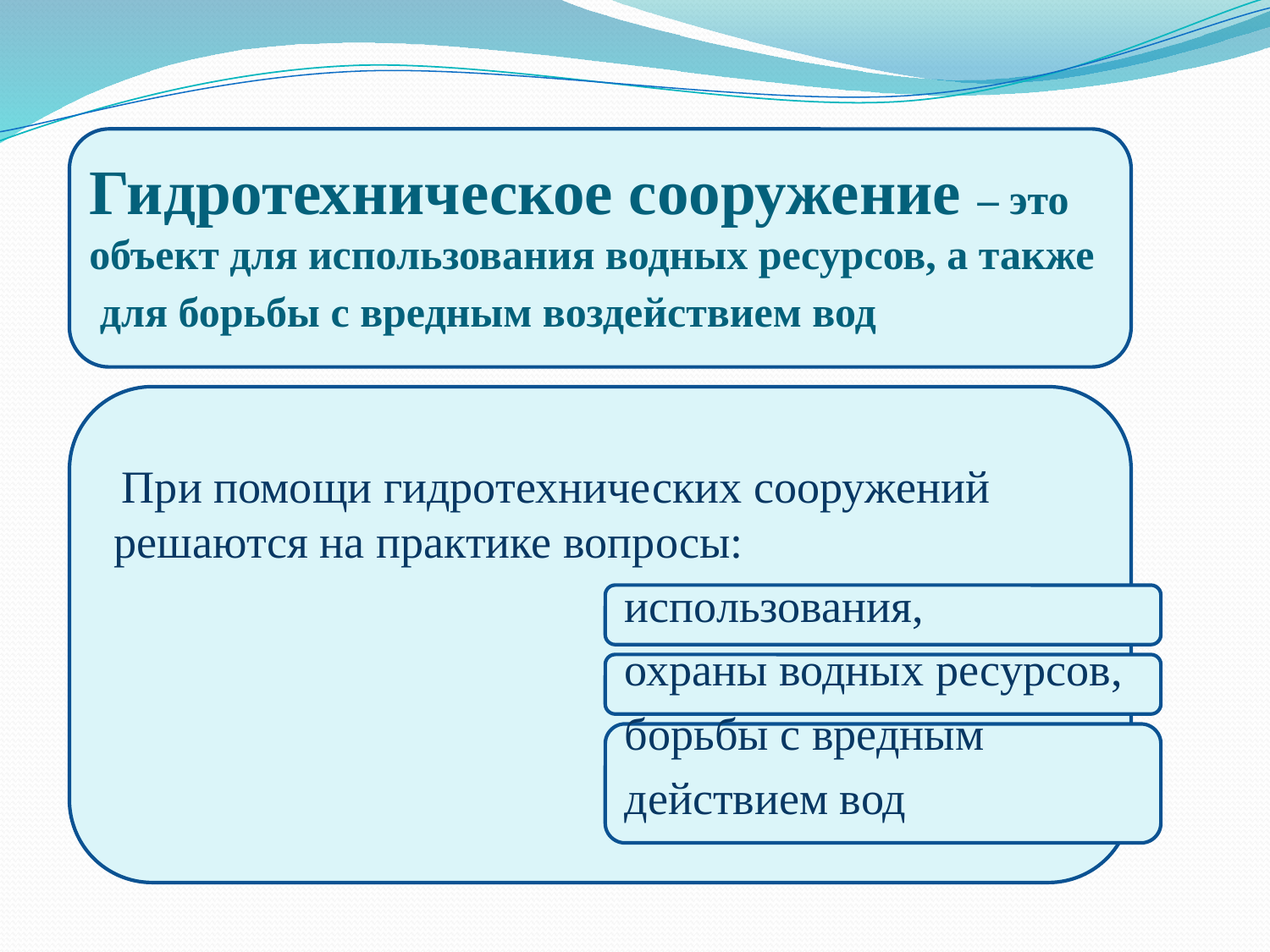

# Гидротехническое сооружение – это объект для использования водных ресурсов, а также для борьбы с вредным воздействием вод

    При помощи гидротехнических сооружений  решаются на практике вопросы:
                                                использования,
                                                охраны водных ресурсов,
                                                борьбы с вредным
                                                действием вод